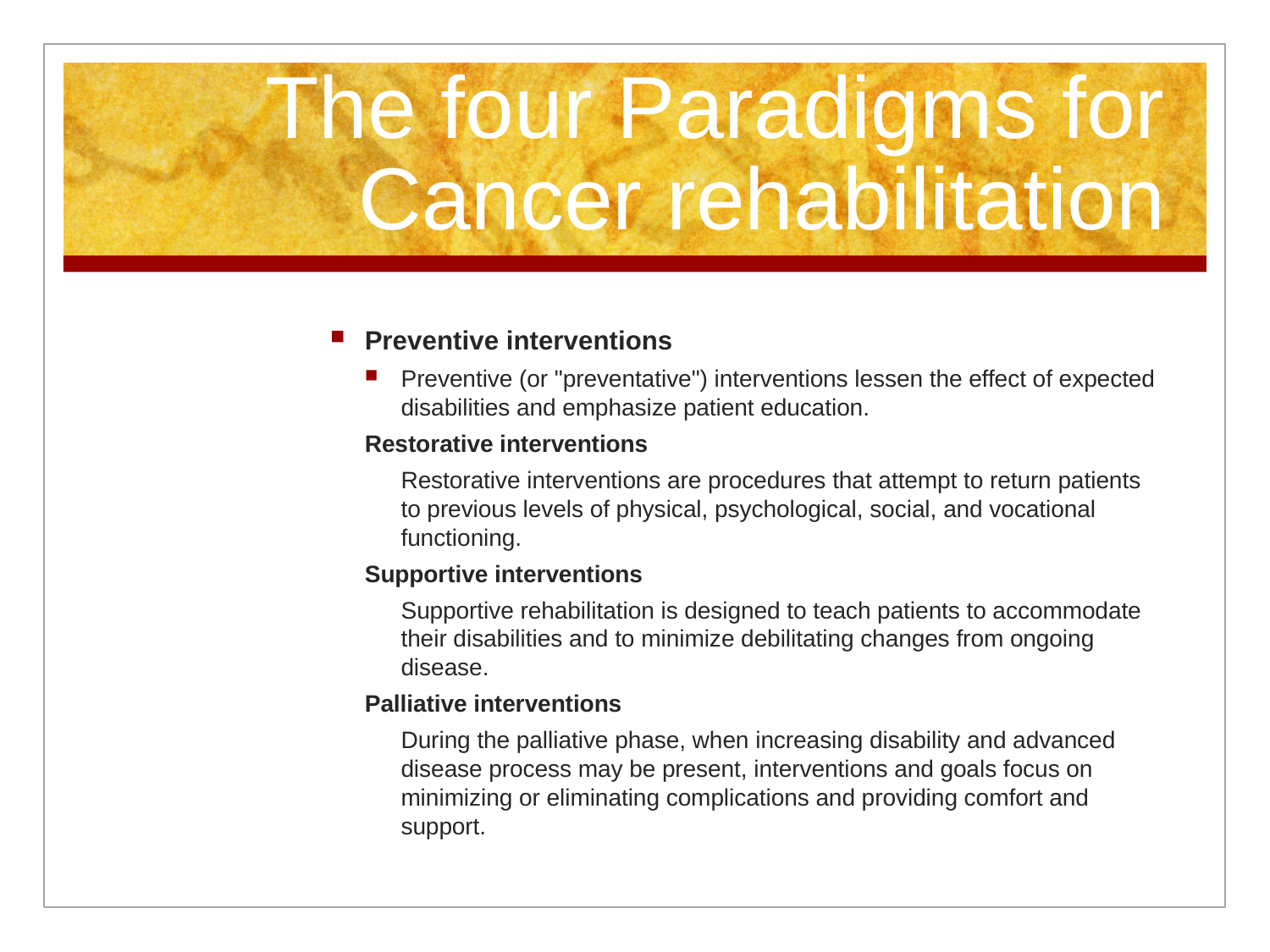

# The four Paradigms for Cancer rehabilitation
Preventive interventions
Preventive (or "preventative") interventions lessen the effect of expected disabilities and emphasize patient education.
Restorative interventions
	Restorative interventions are procedures that attempt to return patients to previous levels of physical, psychological, social, and vocational functioning.
Supportive interventions
	Supportive rehabilitation is designed to teach patients to accommodate their disabilities and to minimize debilitating changes from ongoing disease.
Palliative interventions
	During the palliative phase, when increasing disability and advanced disease process may be present, interventions and goals focus on minimizing or eliminating complications and providing comfort and support.